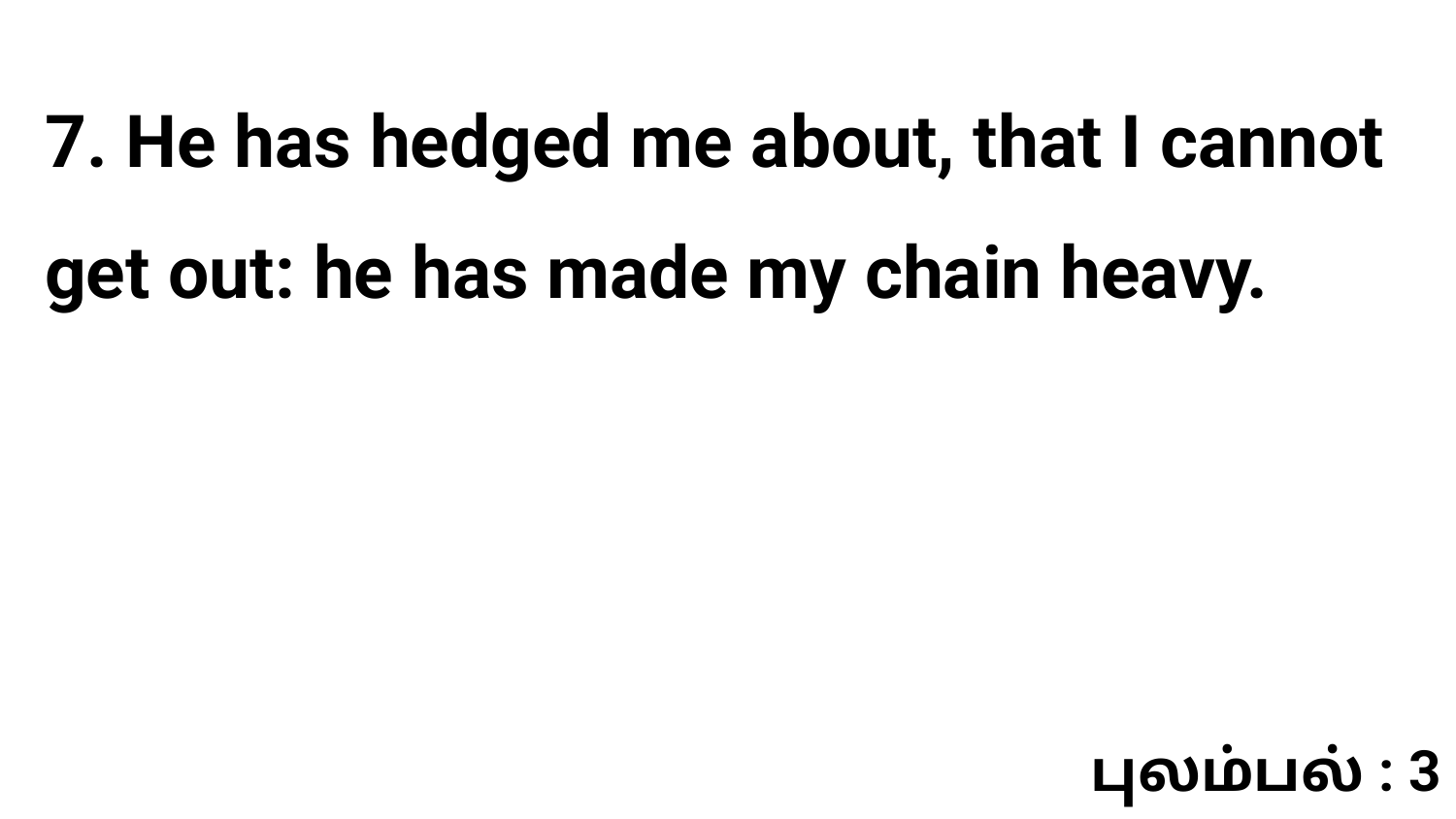

7. He has hedged me about, that I cannot get out: he has made my chain heavy.
புலம்பல் : 3